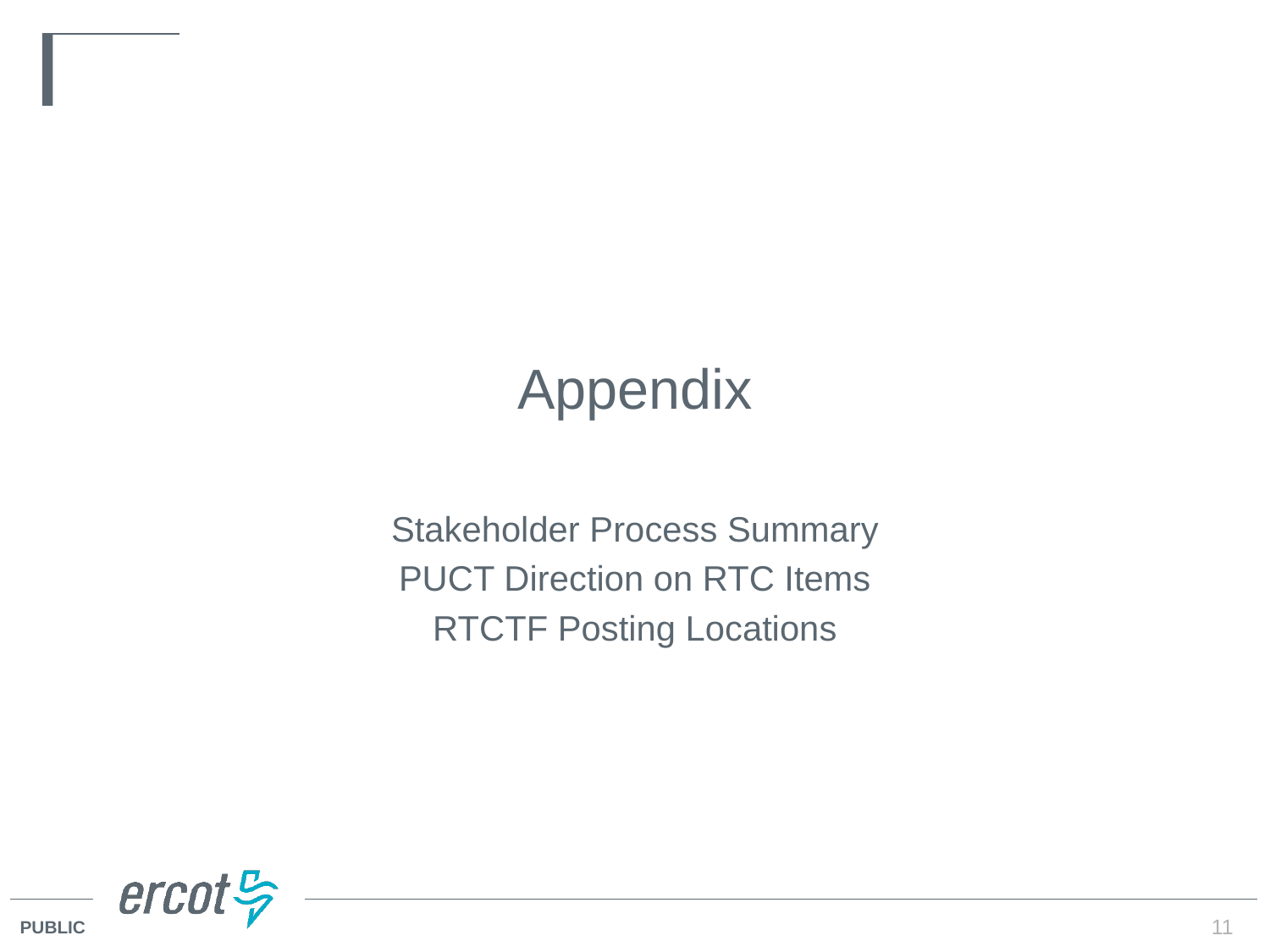

Appendix

Stakeholder Process Summary
PUCT Direction on RTC Items
RTCTF Posting Locations

11